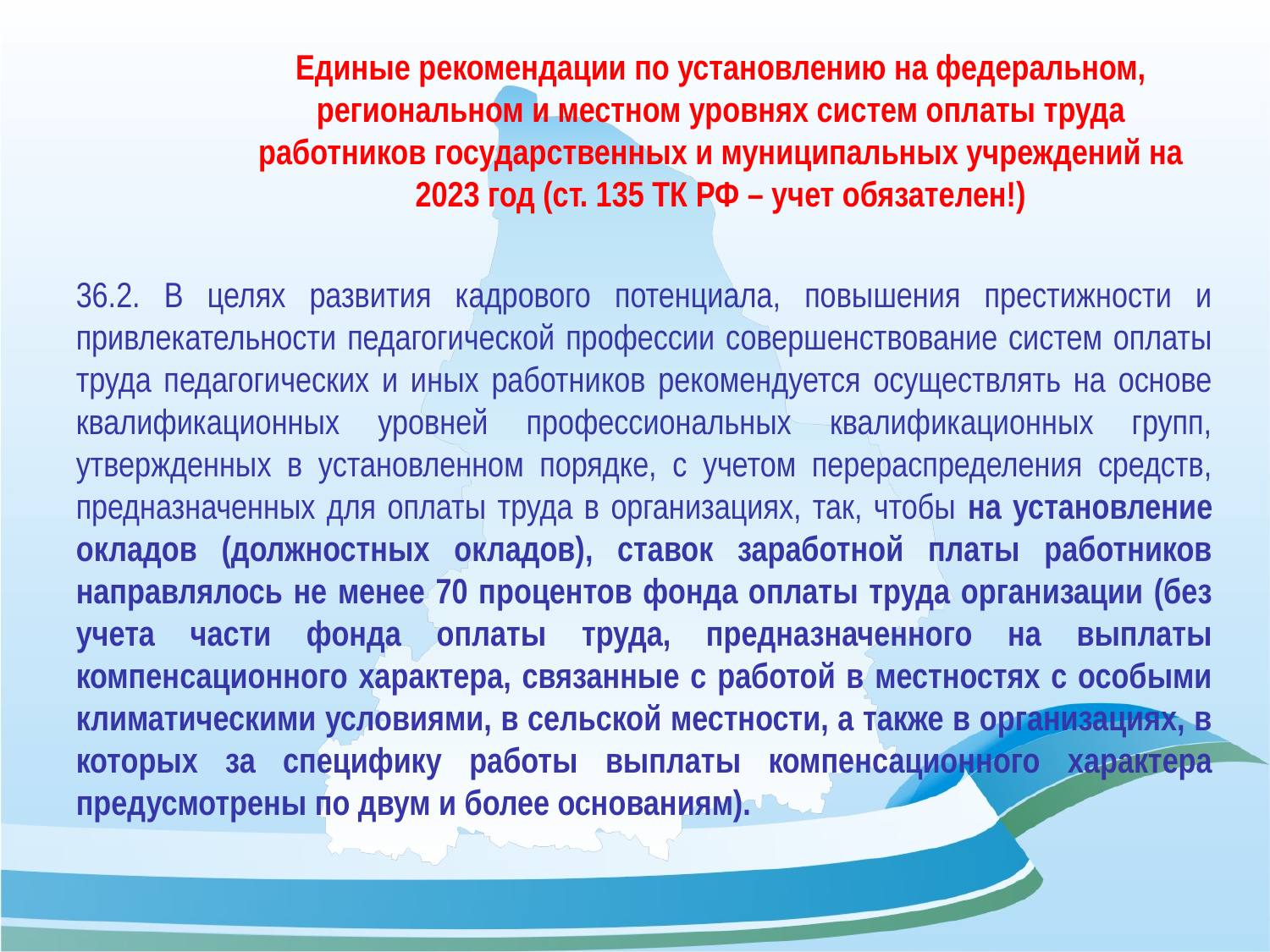

# Единые рекомендации по установлению на федеральном, региональном и местном уровнях систем оплаты труда работников государственных и муниципальных учреждений на 2023 год (ст. 135 ТК РФ – учет обязателен!)
36.2. В целях развития кадрового потенциала, повышения престижности и привлекательности педагогической профессии совершенствование систем оплаты труда педагогических и иных работников рекомендуется осуществлять на основе квалификационных уровней профессиональных квалификационных групп, утвержденных в установленном порядке, с учетом перераспределения средств, предназначенных для оплаты труда в организациях, так, чтобы на установление окладов (должностных окладов), ставок заработной платы работников направлялось не менее 70 процентов фонда оплаты труда организации (без учета части фонда оплаты труда, предназначенного на выплаты компенсационного характера, связанные с работой в местностях с особыми климатическими условиями, в сельской местности, а также в организациях, в которых за специфику работы выплаты компенсационного характера предусмотрены по двум и более основаниям).